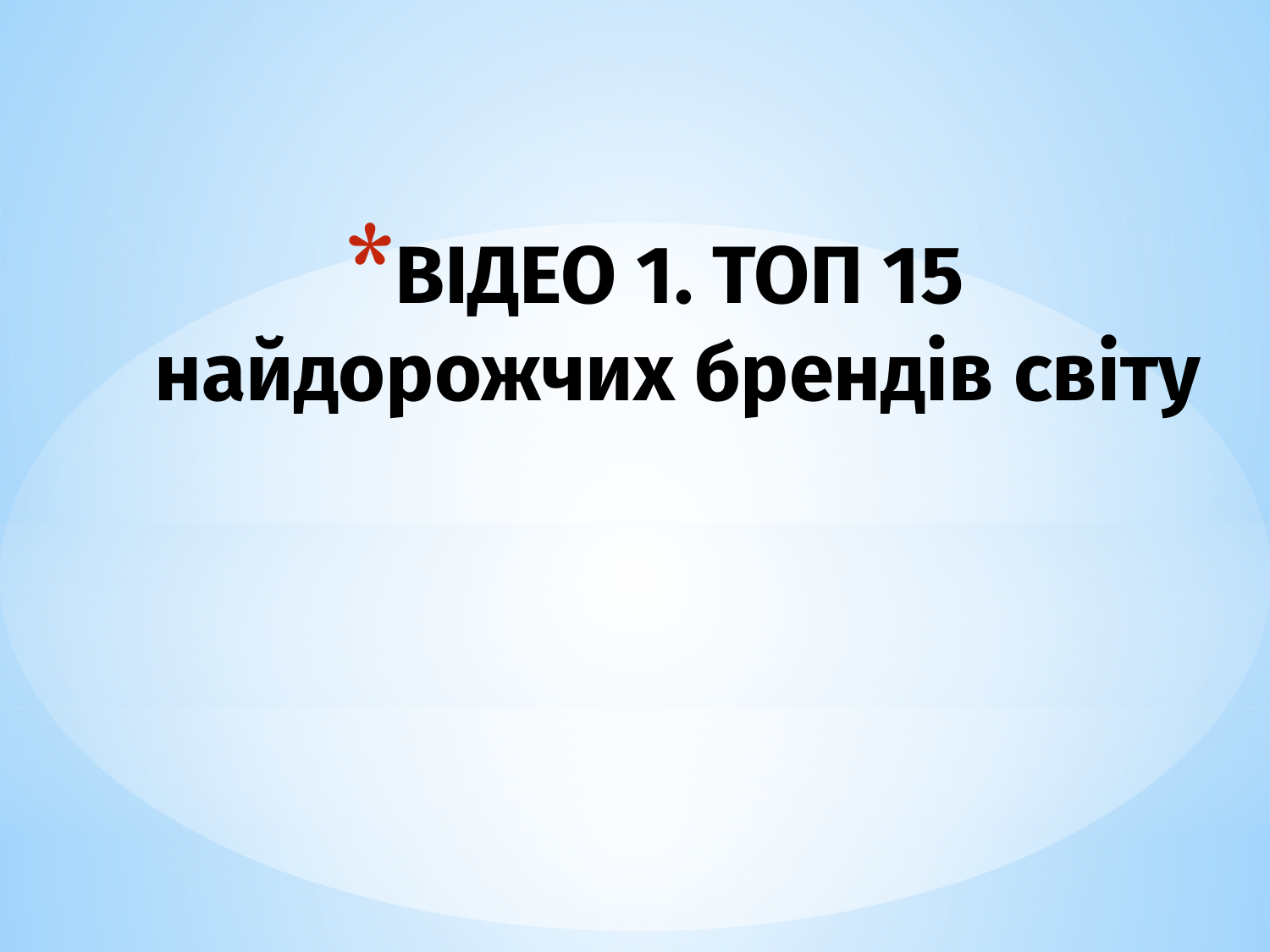

# ВІДЕО 1. ТОП 15 найдорожчих брендів світу